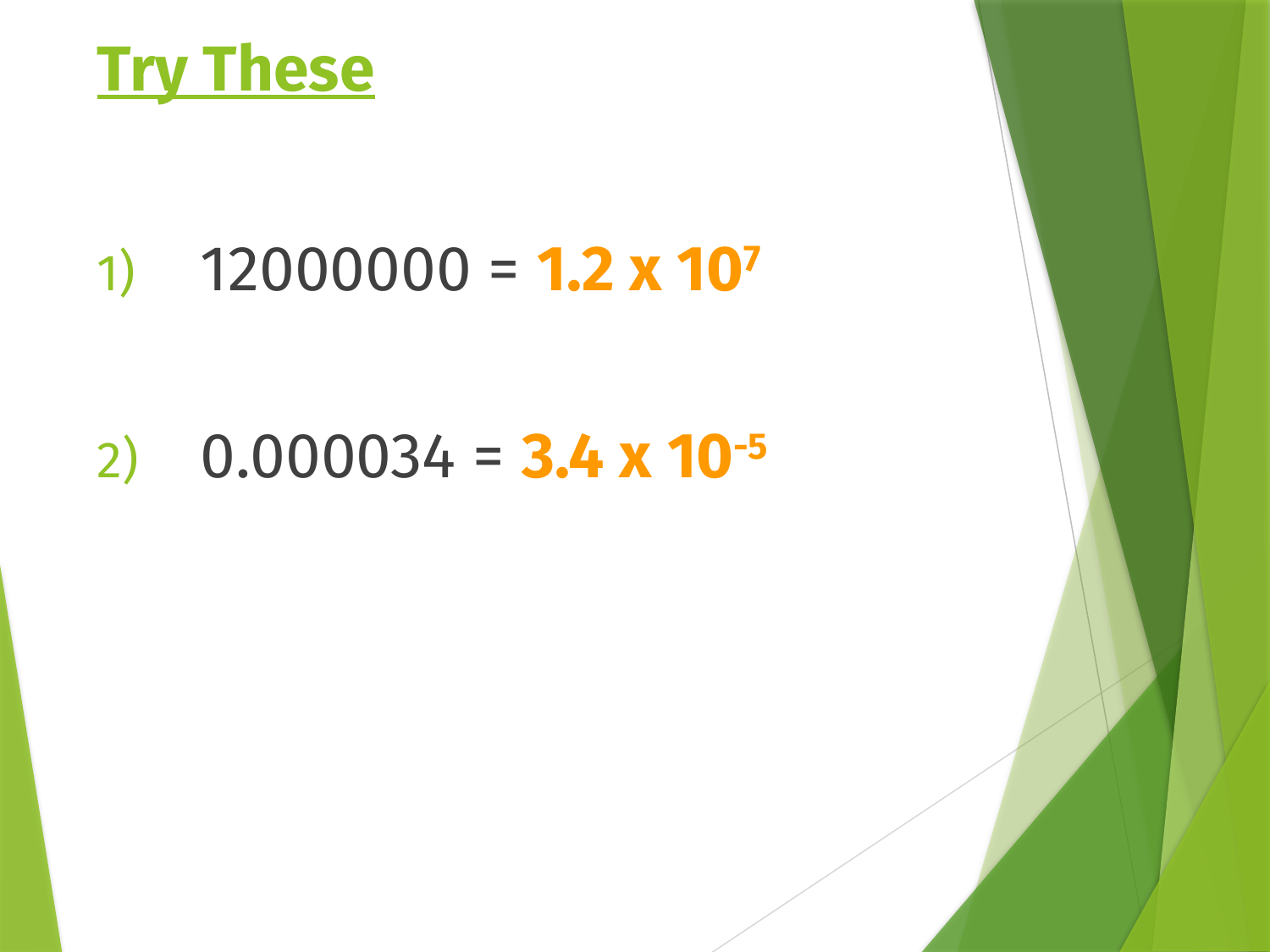

# Try These

12000000 = 1.2 x 107

0.000034 = 3.4 x 10-5